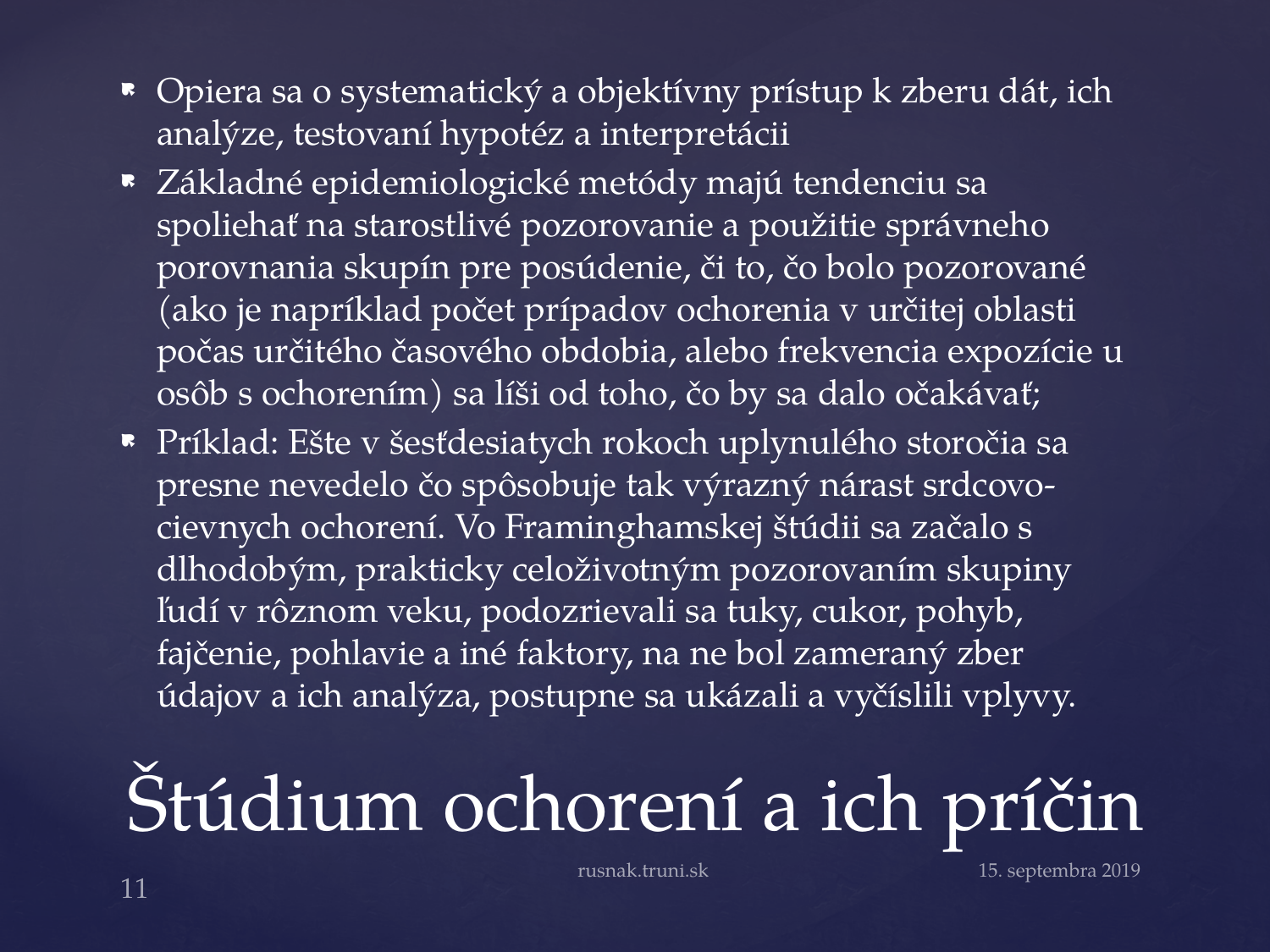

Opiera sa o systematický a objektívny prístup k zberu dát, ich analýze, testovaní hypotéz a interpretácii
Základné epidemiologické metódy majú tendenciu sa spoliehať na starostlivé pozorovanie a použitie správneho porovnania skupín pre posúdenie, či to, čo bolo pozorované (ako je napríklad počet prípadov ochorenia v určitej oblasti počas určitého časového obdobia, alebo frekvencia expozície u osôb s ochorením) sa líši od toho, čo by sa dalo očakávať;
Príklad: Ešte v šesťdesiatych rokoch uplynulého storočia sa presne nevedelo čo spôsobuje tak výrazný nárast srdcovo-cievnych ochorení. Vo Framinghamskej štúdii sa začalo s dlhodobým, prakticky celoživotným pozorovaním skupiny ľudí v rôznom veku, podozrievali sa tuky, cukor, pohyb, fajčenie, pohlavie a iné faktory, na ne bol zameraný zber údajov a ich analýza, postupne sa ukázali a vyčíslili vplyvy.
# Štúdium ochorení a ich príčin
rusnak.truni.sk
15. septembra 2019
11